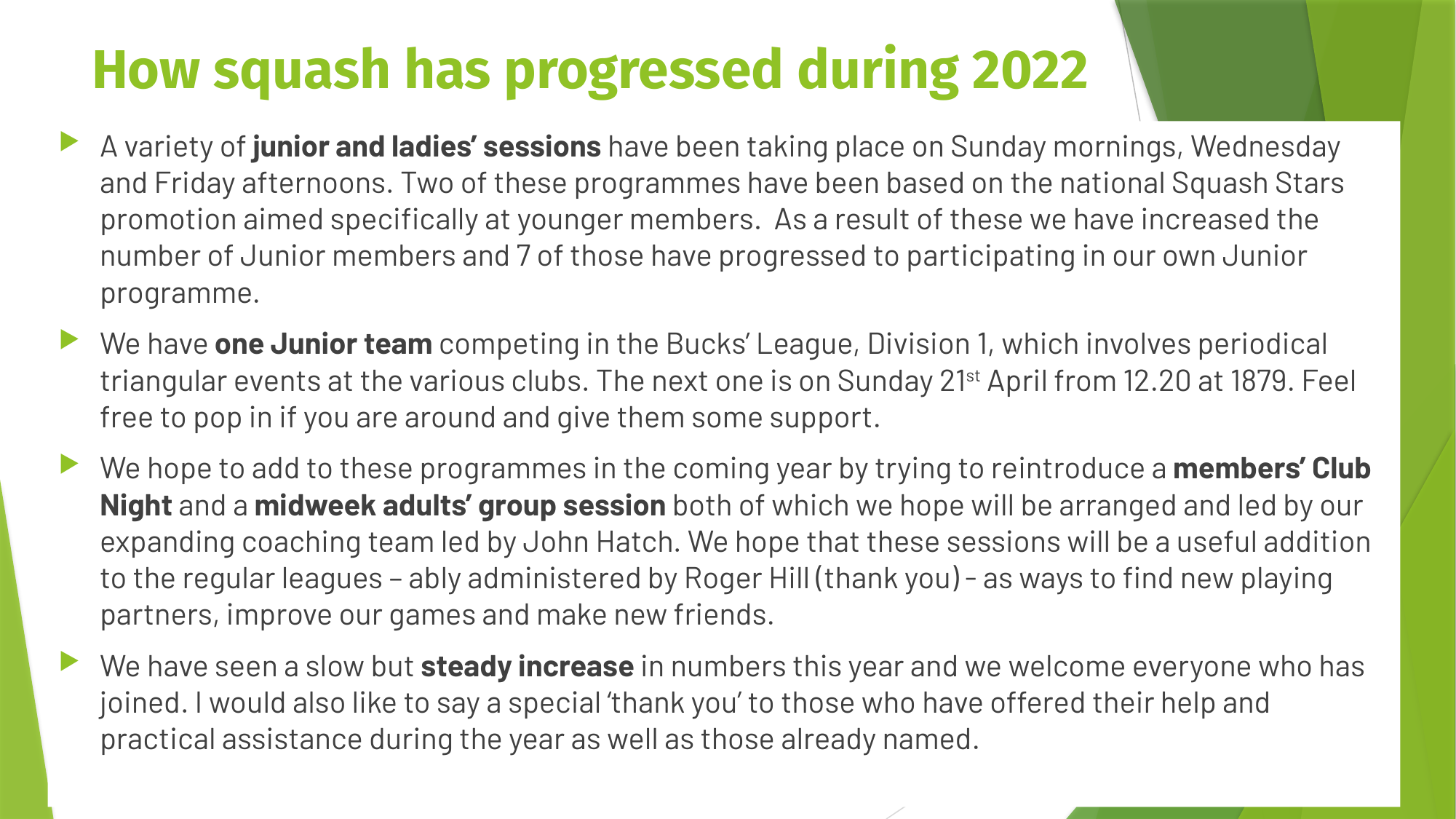

# How squash has progressed during 2022
A variety of junior and ladies’ sessions have been taking place on Sunday mornings, Wednesday and Friday afternoons. Two of these programmes have been based on the national Squash Stars promotion aimed specifically at younger members.  As a result of these we have increased the number of Junior members and 7 of those have progressed to participating in our own Junior programme.
We have one Junior team competing in the Bucks’ League, Division 1, which involves periodical triangular events at the various clubs. The next one is on Sunday 21st April from 12.20 at 1879. Feel free to pop in if you are around and give them some support.
We hope to add to these programmes in the coming year by trying to reintroduce a members’ Club Night and a midweek adults’ group session both of which we hope will be arranged and led by our expanding coaching team led by John Hatch. We hope that these sessions will be a useful addition to the regular leagues – ably administered by Roger Hill (thank you) - as ways to find new playing partners, improve our games and make new friends.
We have seen a slow but steady increase in numbers this year and we welcome everyone who has joined. I would also like to say a special ‘thank you’ to those who have offered their help and practical assistance during the year as well as those already named.
23